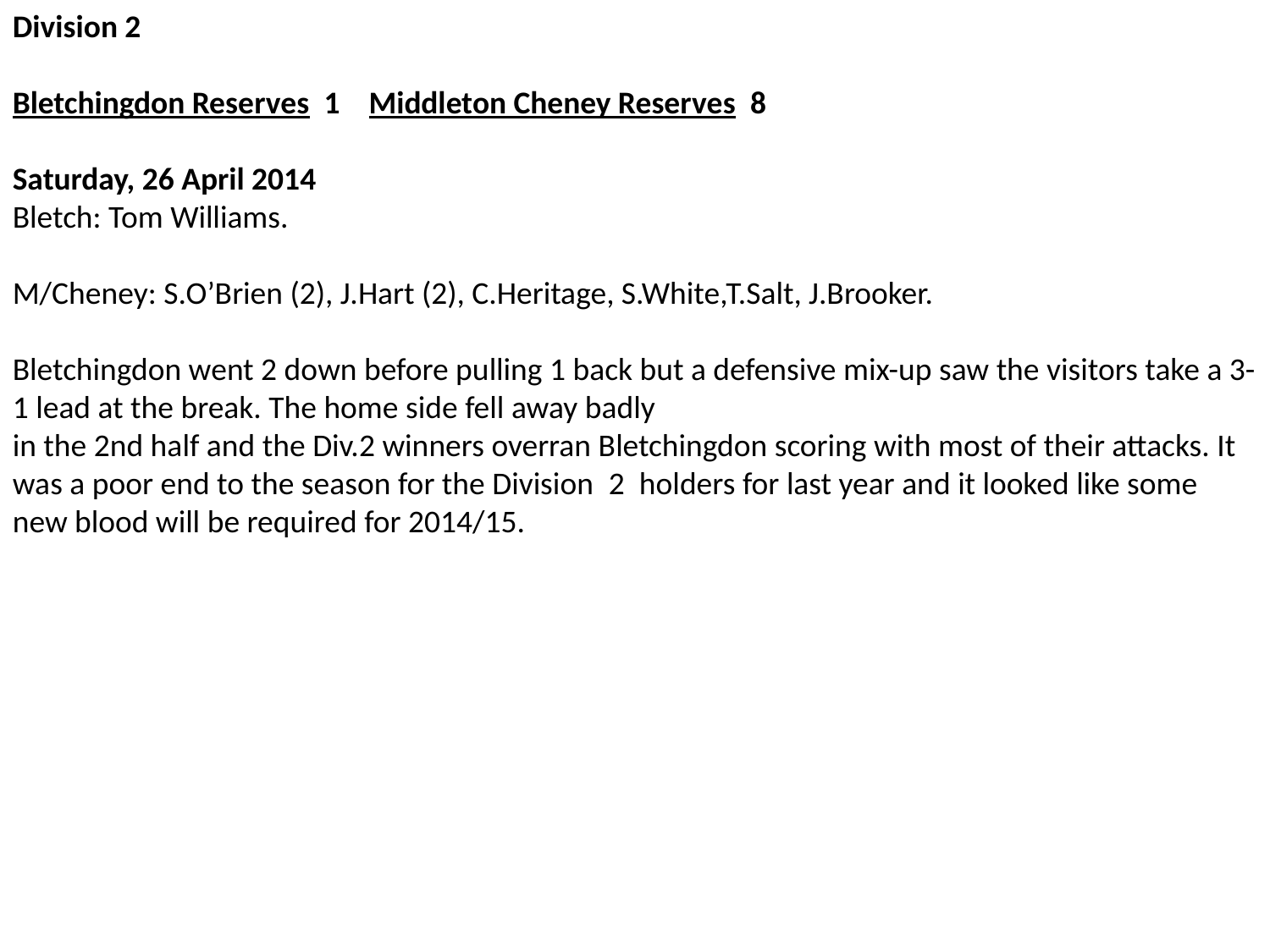

Division 2
Bletchingdon Reserves  1    Middleton Cheney Reserves  8
Saturday, 26 April 2014
Bletch: Tom Williams.

M/Cheney: S.O’Brien (2), J.Hart (2), C.Heritage, S.White,T.Salt, J.Brooker.

Bletchingdon went 2 down before pulling 1 back but a defensive mix-up saw the visitors take a 3-1 lead at the break. The home side fell away badly
in the 2nd half and the Div.2 winners overran Bletchingdon scoring with most of their attacks. It was a poor end to the season for the Division  2  holders for last year and it looked like some new blood will be required for 2014/15.